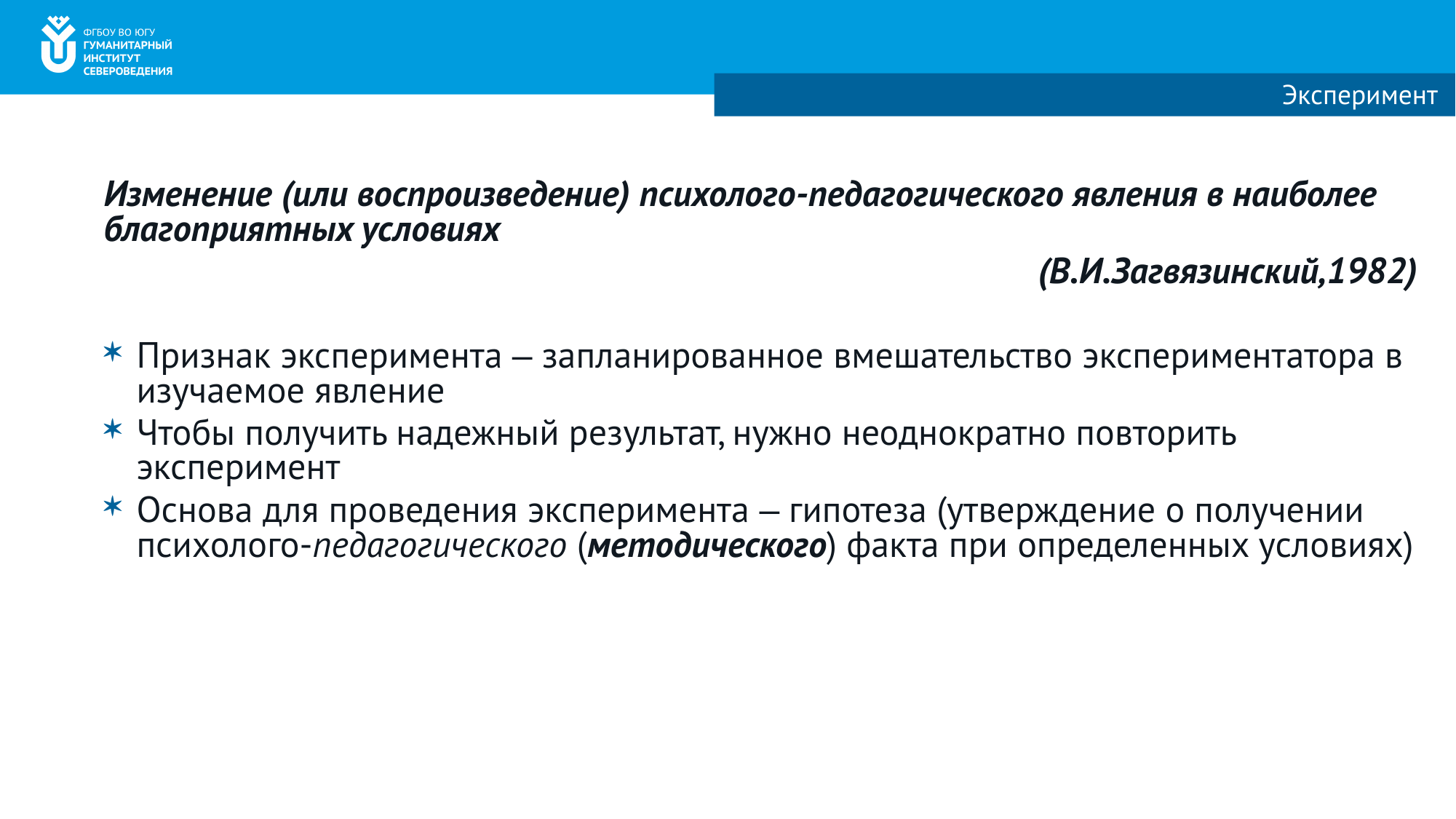

Эксперимент
Изменение (или воспроизведение) психолого-педагогического явления в наиболее благоприятных условиях
(В.И.Загвязинский,1982)

Признак эксперимента ‒ запланированное вмешательство экспериментатора в изучаемое явление
Чтобы получить надежный результат, нужно неоднократно повторить эксперимент
Основа для проведения эксперимента ‒ гипотеза (утверждение о получении психолого-педагогического (методического) факта при определенных условиях)